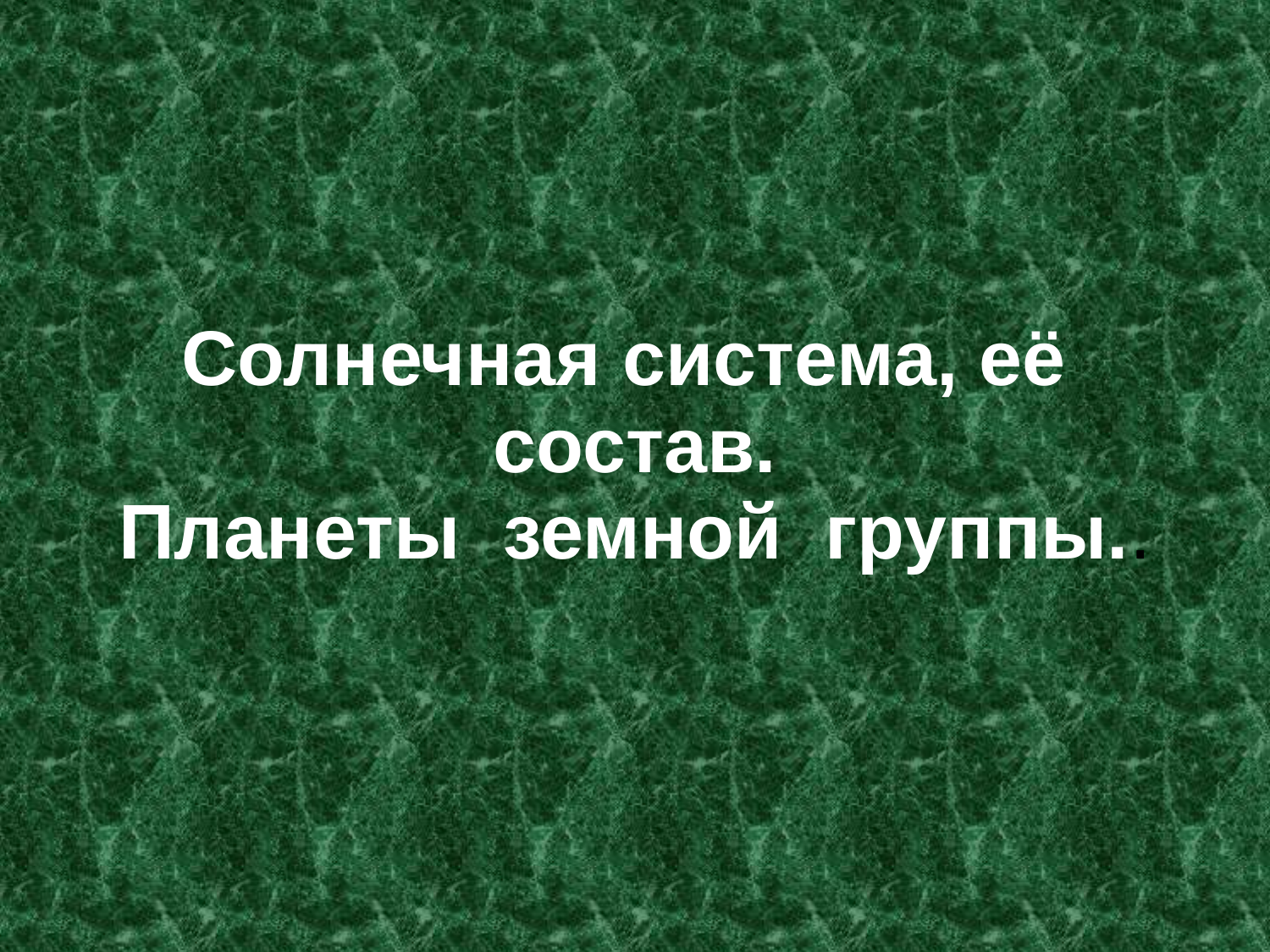

# Солнечная система, её  состав. Планеты  земной  группы..